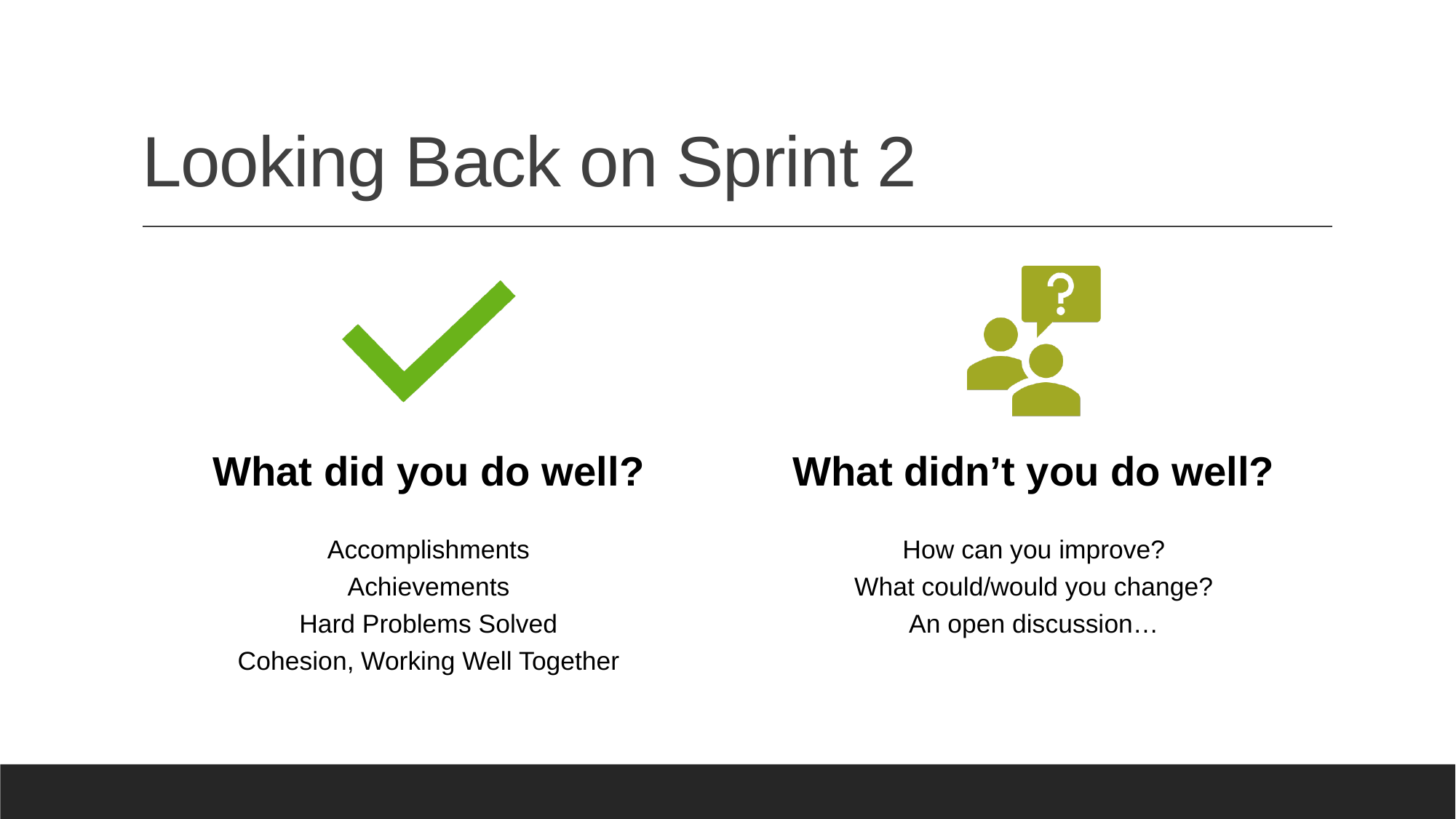

# Looking Back on Sprint 2
What did you do well?
Accomplishments
Achievements
Hard Problems Solved
Cohesion, Working Well Together
What didn’t you do well?
How can you improve?
What could/would you change?
An open discussion…